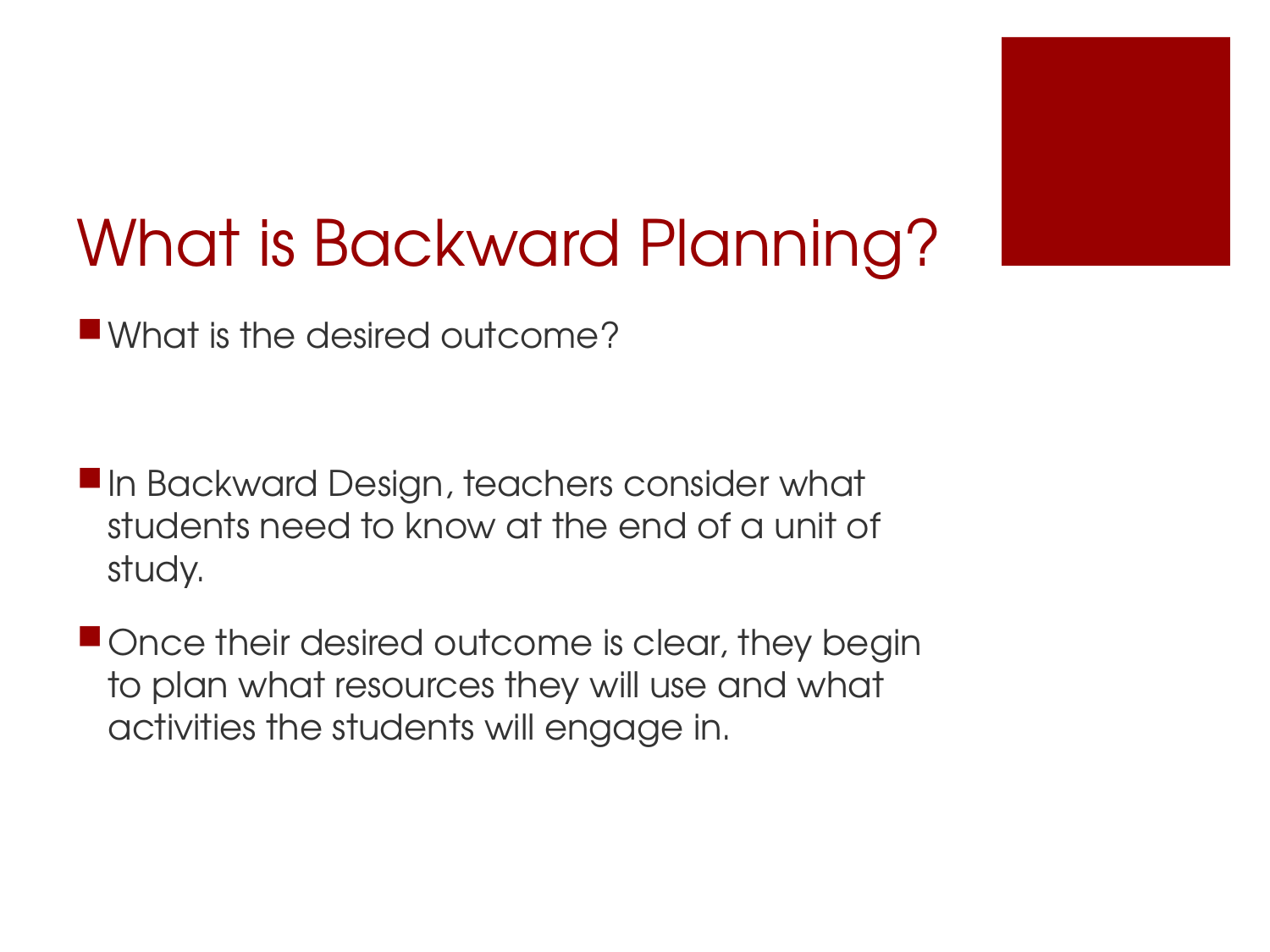

# What is Backward Planning?
What is the desired outcome?

In Backward Design, teachers consider what students need to know at the end of a unit of study.
Once their desired outcome is clear, they begin to plan what resources they will use and what activities the students will engage in.